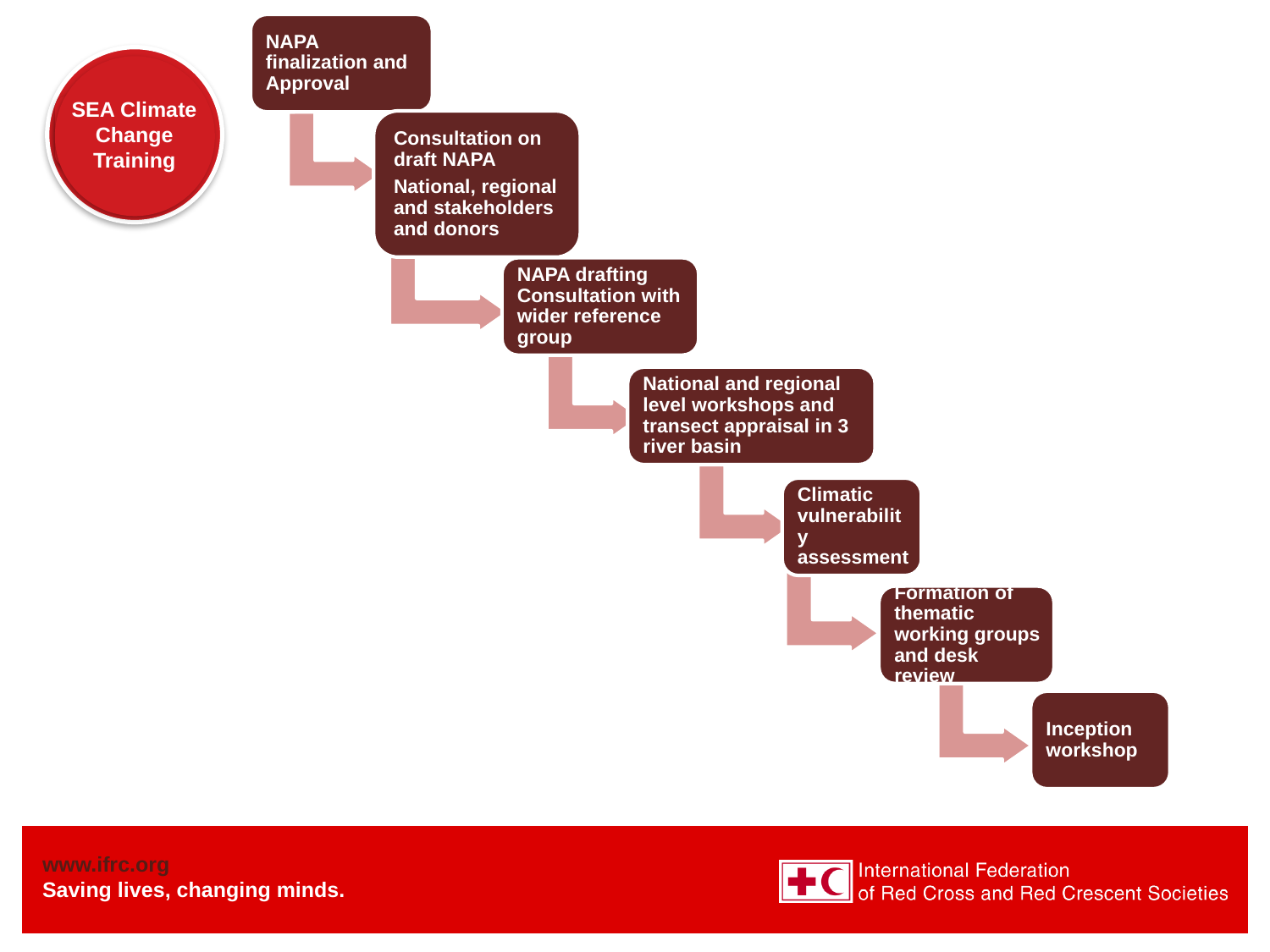

NAPA finalization and Approval
Consultation on draft NAPA
National, regional and stakeholders and donors
NAPA drafting Consultation with wider reference group
National and regional level workshops and transect appraisal in 3 river basin
Climatic vulnerability assessment
Formation of thematic working groups and desk review

Inception workshop